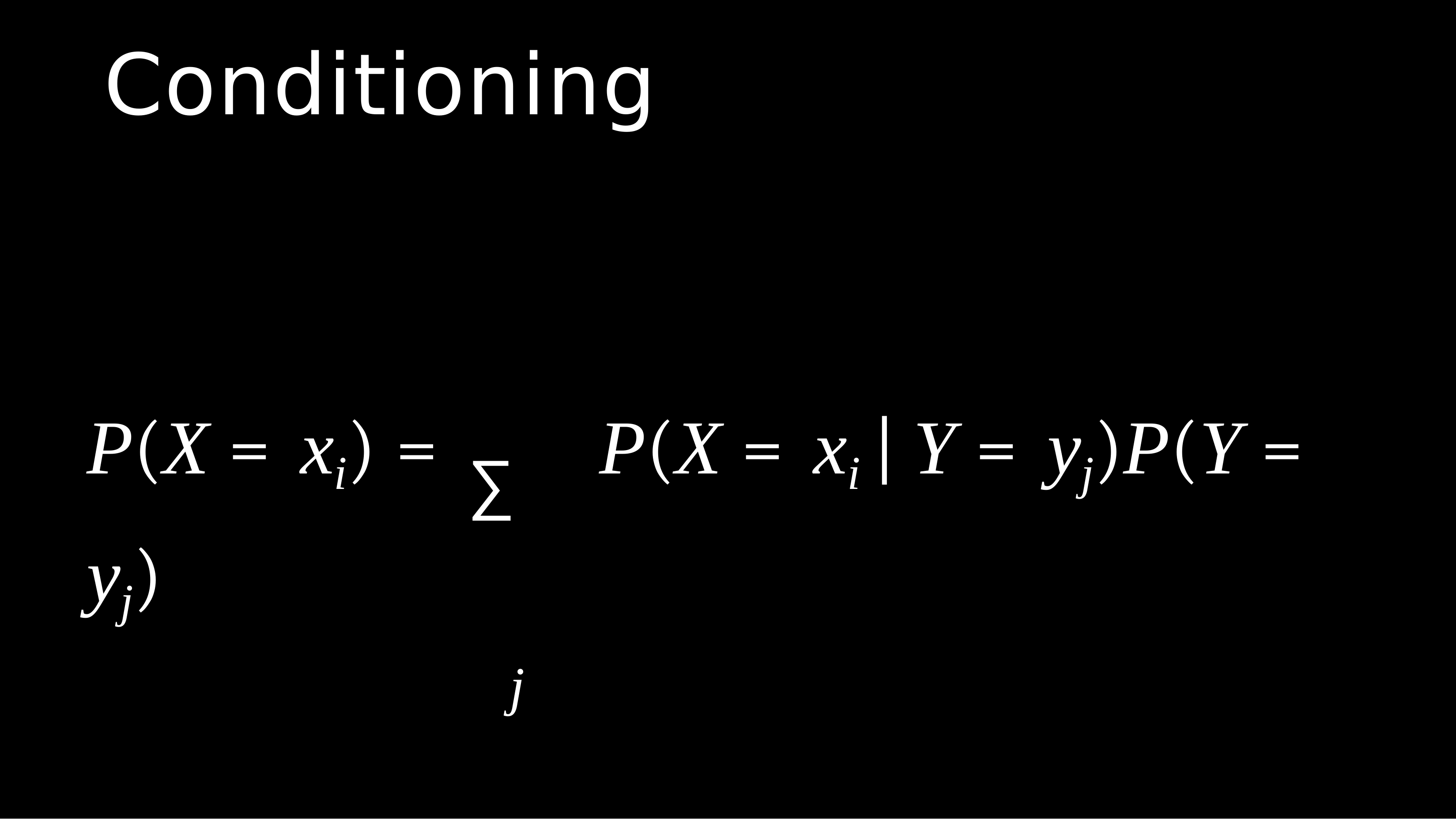

# Conditioning
P(X = xi) = ∑ P(X = xi | Y = yj)P(Y = yj)
j